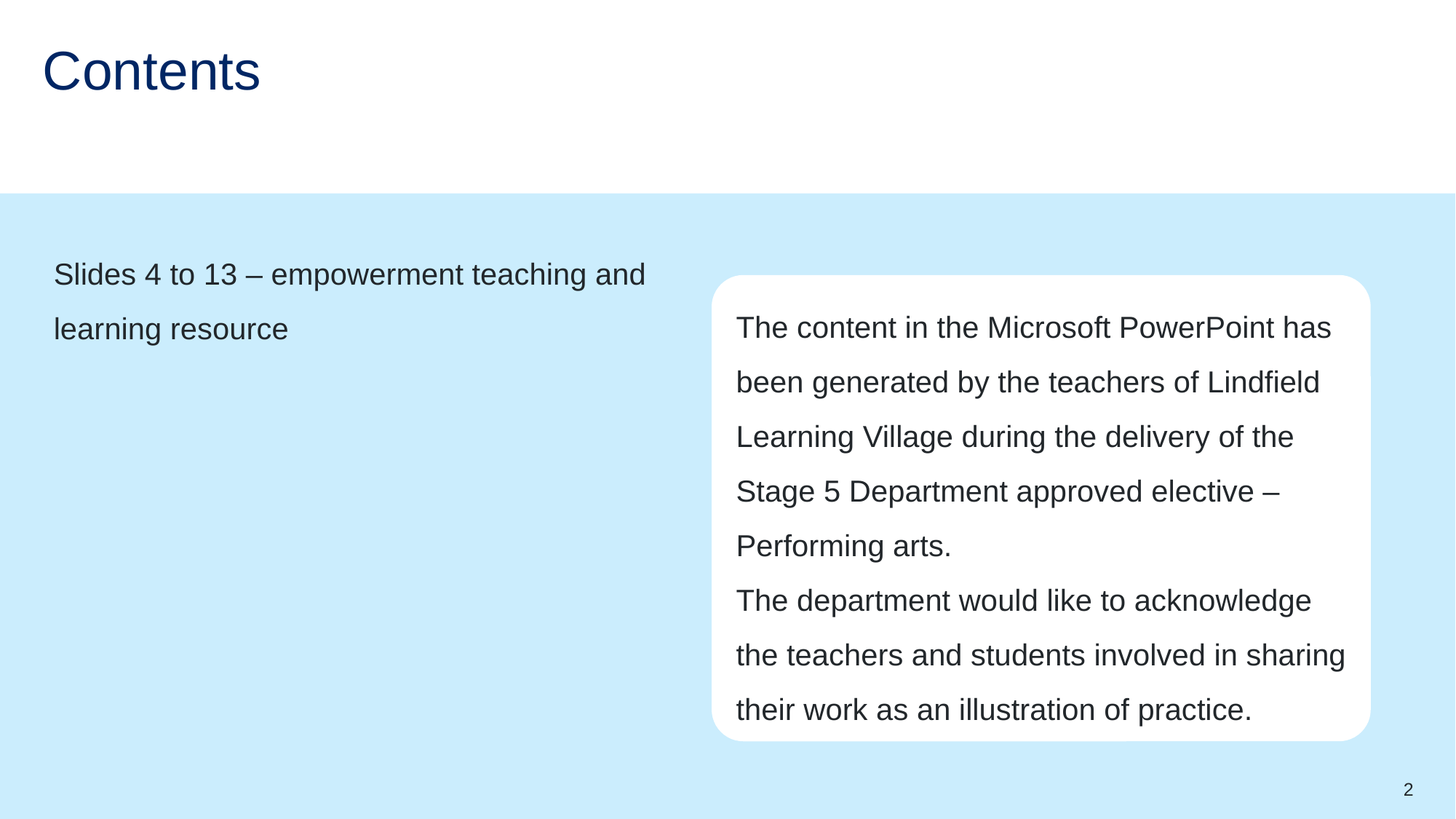

# Contents
Slides 4 to 13 – empowerment teaching and learning resource
The content in the Microsoft PowerPoint has been generated by the teachers of Lindfield Learning Village during the delivery of the Stage 5 Department approved elective – Performing arts.
The department would like to acknowledge the teachers and students involved in sharing their work as an illustration of practice.
2